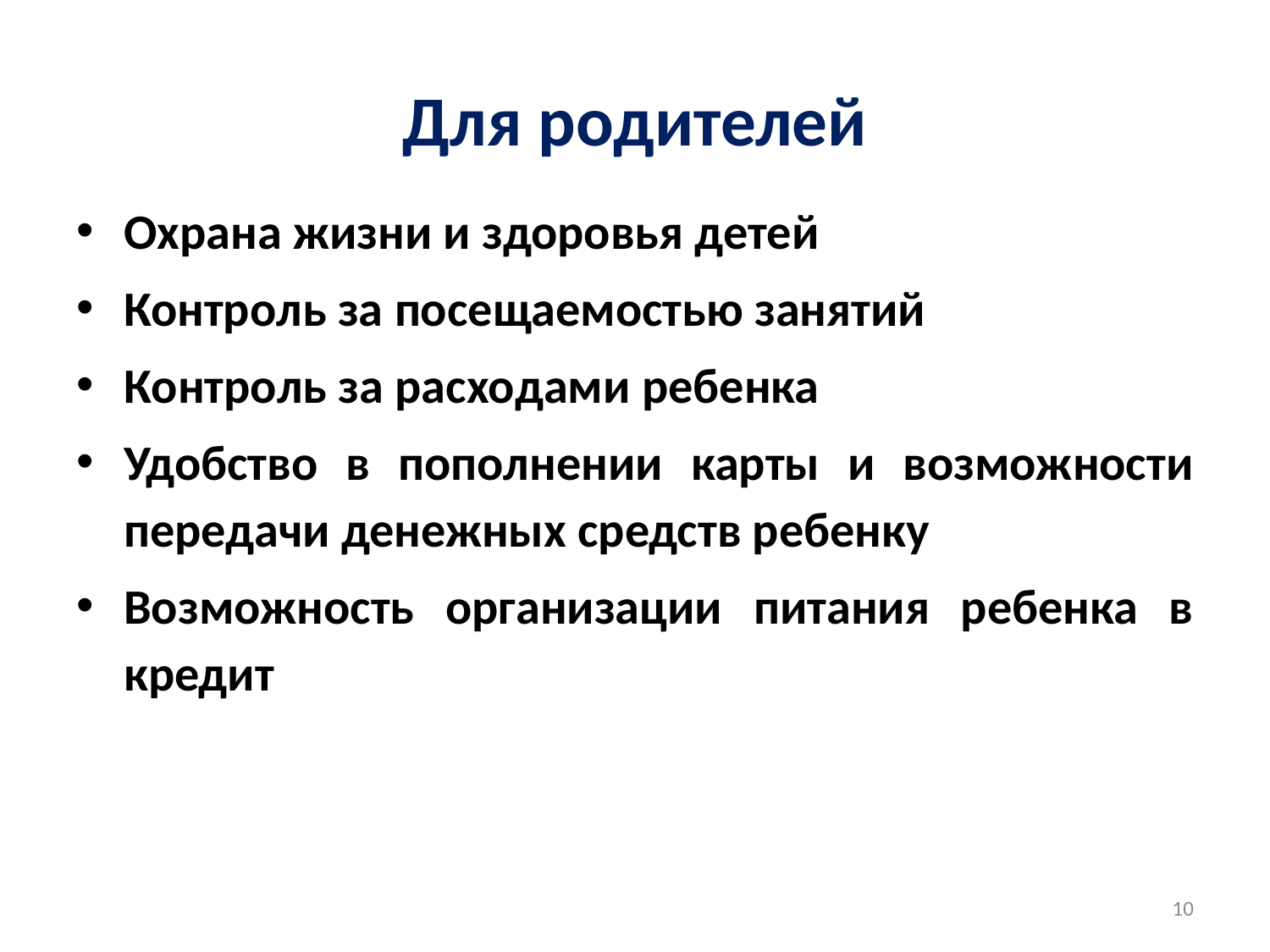

# Для родителей
Охрана жизни и здоровья детей
Контроль за посещаемостью занятий
Контроль за расходами ребенка
Удобство в пополнении карты и возможности передачи денежных средств ребенку
Возможность организации питания ребенка в кредит

10